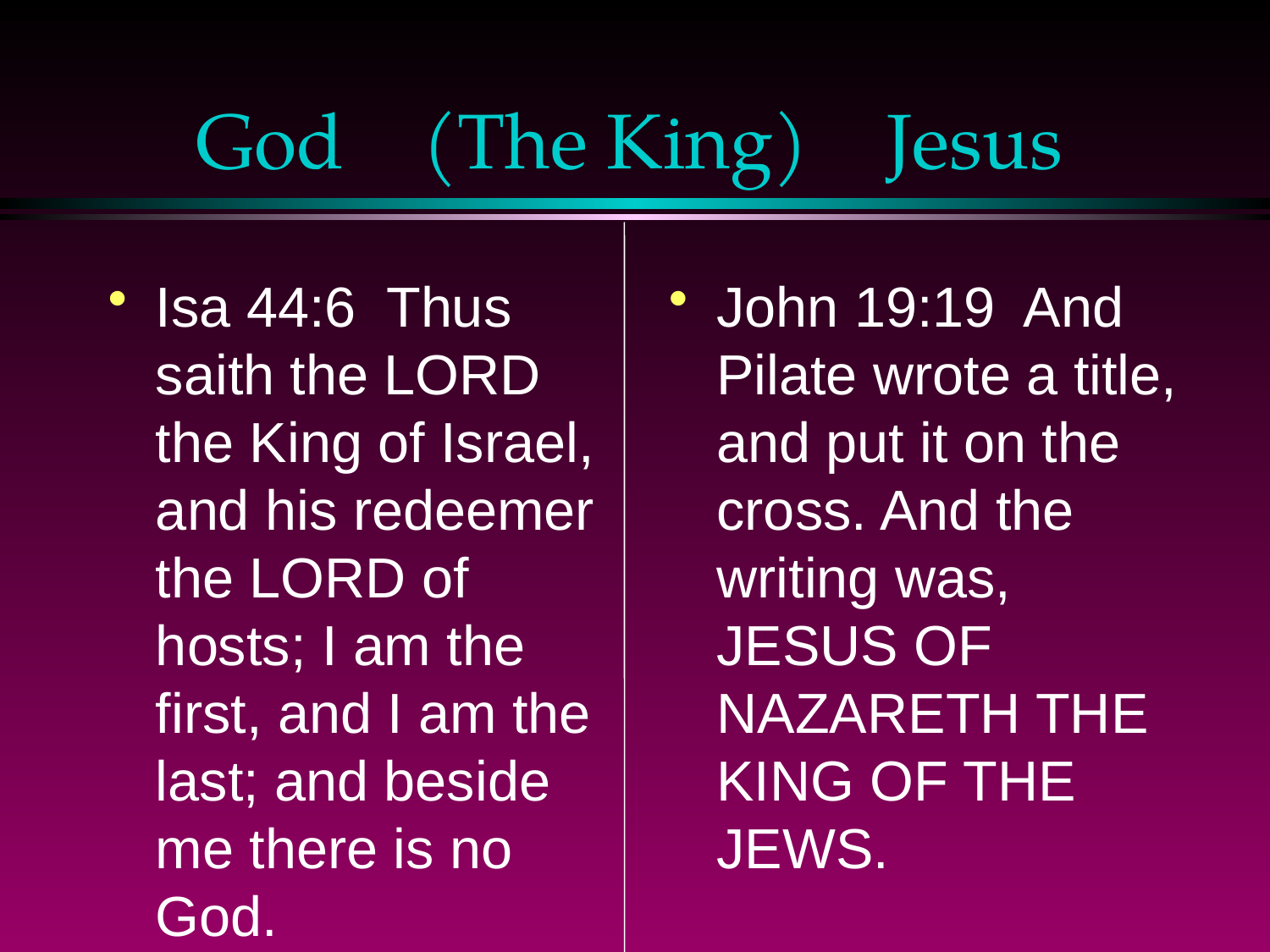

# God    (The King)    Jesus

Isa 44:6  Thus saith the LORD the King of Israel, and his redeemer the LORD of hosts; I am the first, and I am the last; and beside me there is no God.

John 19:19  And Pilate wrote a title, and put it on the cross. And the writing was, JESUS OF NAZARETH THE KING OF THE JEWS.